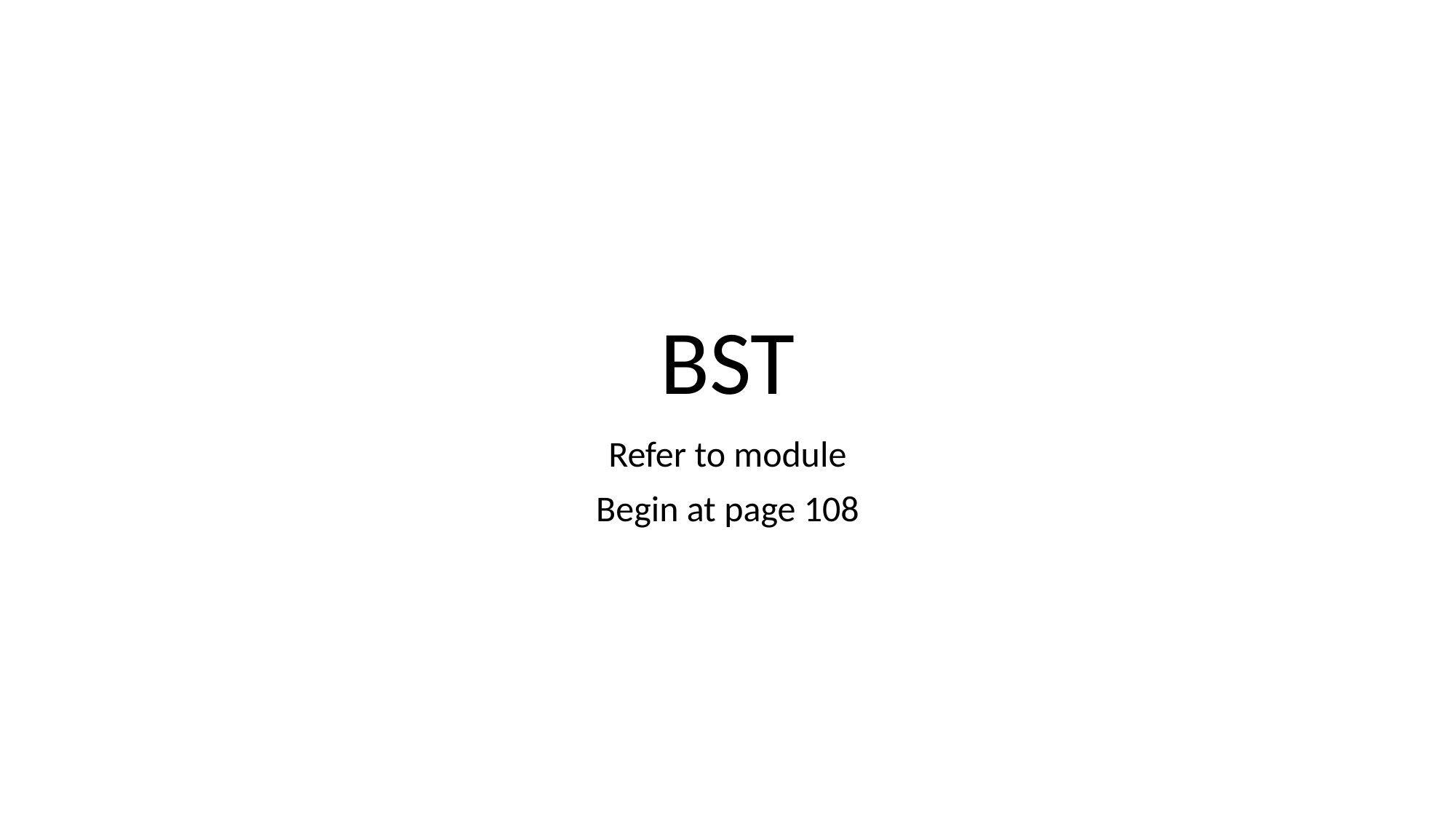

# BST
Refer to module
Begin at page 108